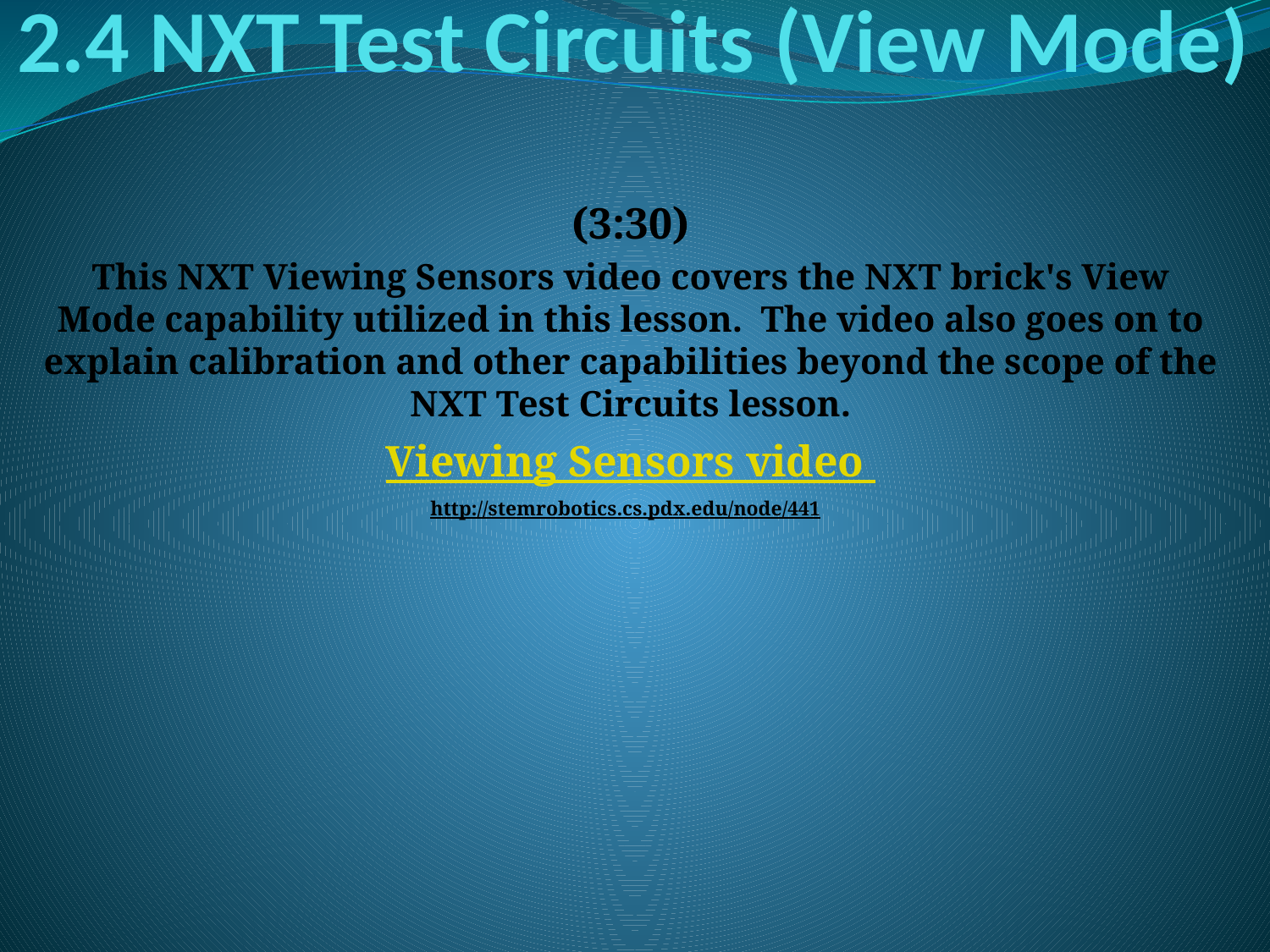

2.4 NXT Test Circuits (View Mode)
(3:30)
This NXT Viewing Sensors video covers the NXT brick's View Mode capability utilized in this lesson.  The video also goes on to explain calibration and other capabilities beyond the scope of the NXT Test Circuits lesson.

Viewing Sensors video
http://stemrobotics.cs.pdx.edu/node/441